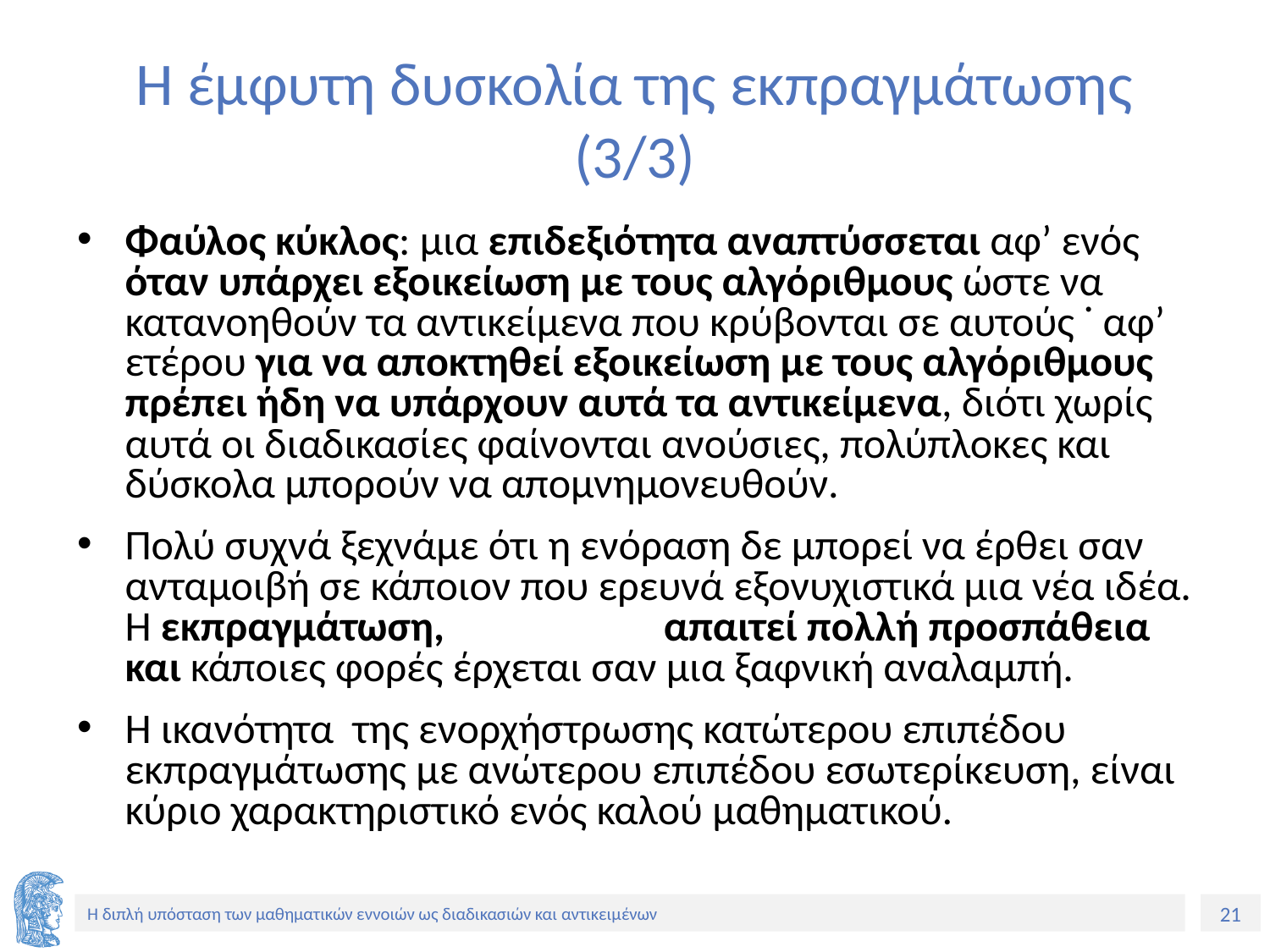

# Η έμφυτη δυσκολία της εκπραγμάτωσης (3/3)
Φαύλος κύκλος: μια επιδεξιότητα αναπτύσσεται αφ’ ενός όταν υπάρχει εξοικείωση με τους αλγόριθμους ώστε να κατανοηθούν τα αντικείμενα που κρύβονται σε αυτούς ˙ αφ’ ετέρου για να αποκτηθεί εξοικείωση με τους αλγόριθμους πρέπει ήδη να υπάρχουν αυτά τα αντικείμενα, διότι χωρίς αυτά οι διαδικασίες φαίνονται ανούσιες, πολύπλοκες και δύσκολα μπορούν να απομνημονευθούν.
Πολύ συχνά ξεχνάμε ότι η ενόραση δε μπορεί να έρθει σαν ανταμοιβή σε κάποιον που ερευνά εξονυχιστικά μια νέα ιδέα. Η εκπραγμάτωση,                       απαιτεί πολλή προσπάθεια και κάποιες φορές έρχεται σαν μια ξαφνική αναλαμπή.
Η ικανότητα  της ενορχήστρωσης κατώτερου επιπέδου εκπραγμάτωσης με ανώτερου επιπέδου εσωτερίκευση, είναι κύριο χαρακτηριστικό ενός καλού μαθηματικού.